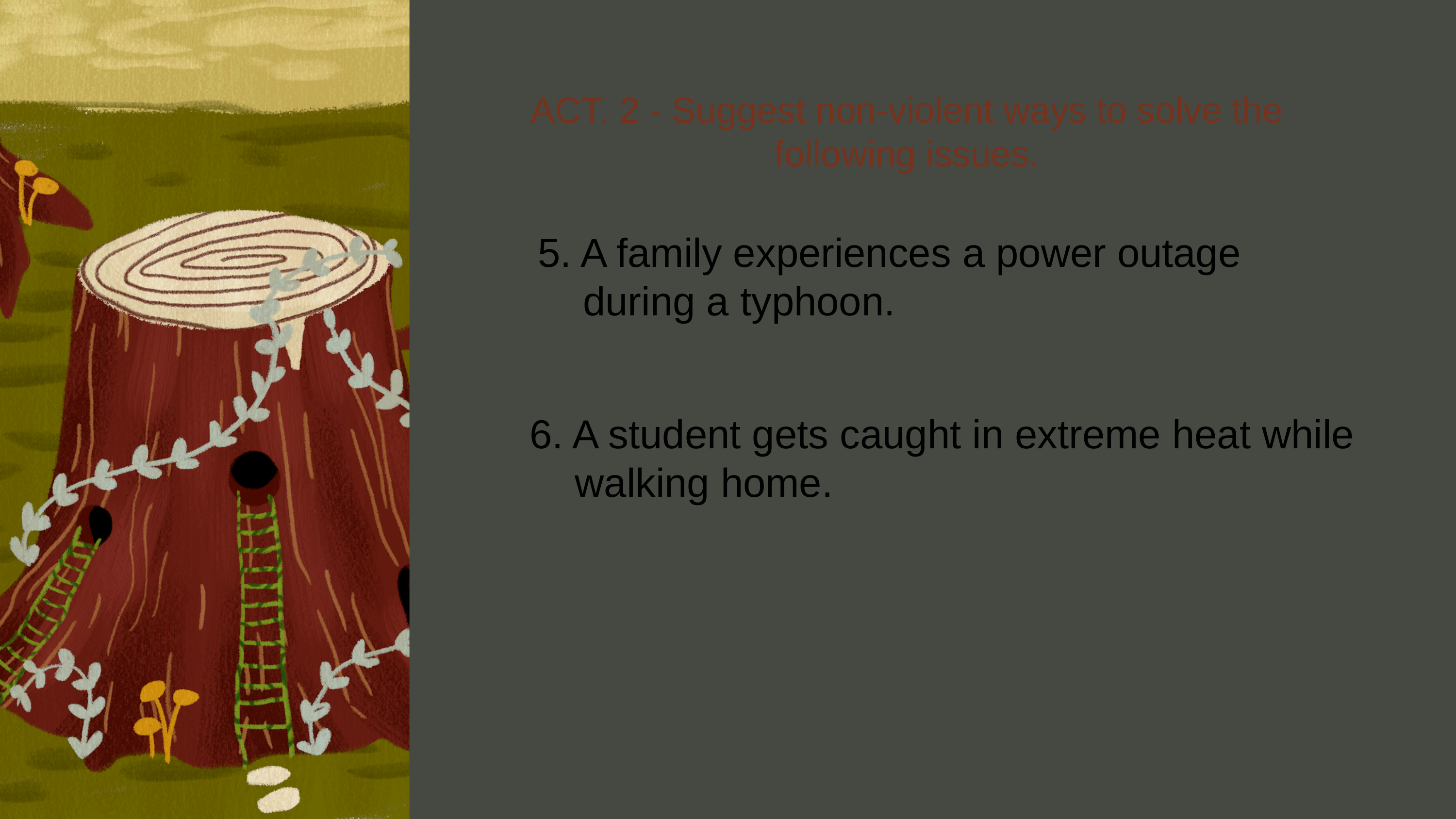

ACT. 2 - Suggest non-violent ways to solve the following issues.

5. A family experiences a power outage
    during a typhoon.

6. A student gets caught in extreme heat while
    walking home.